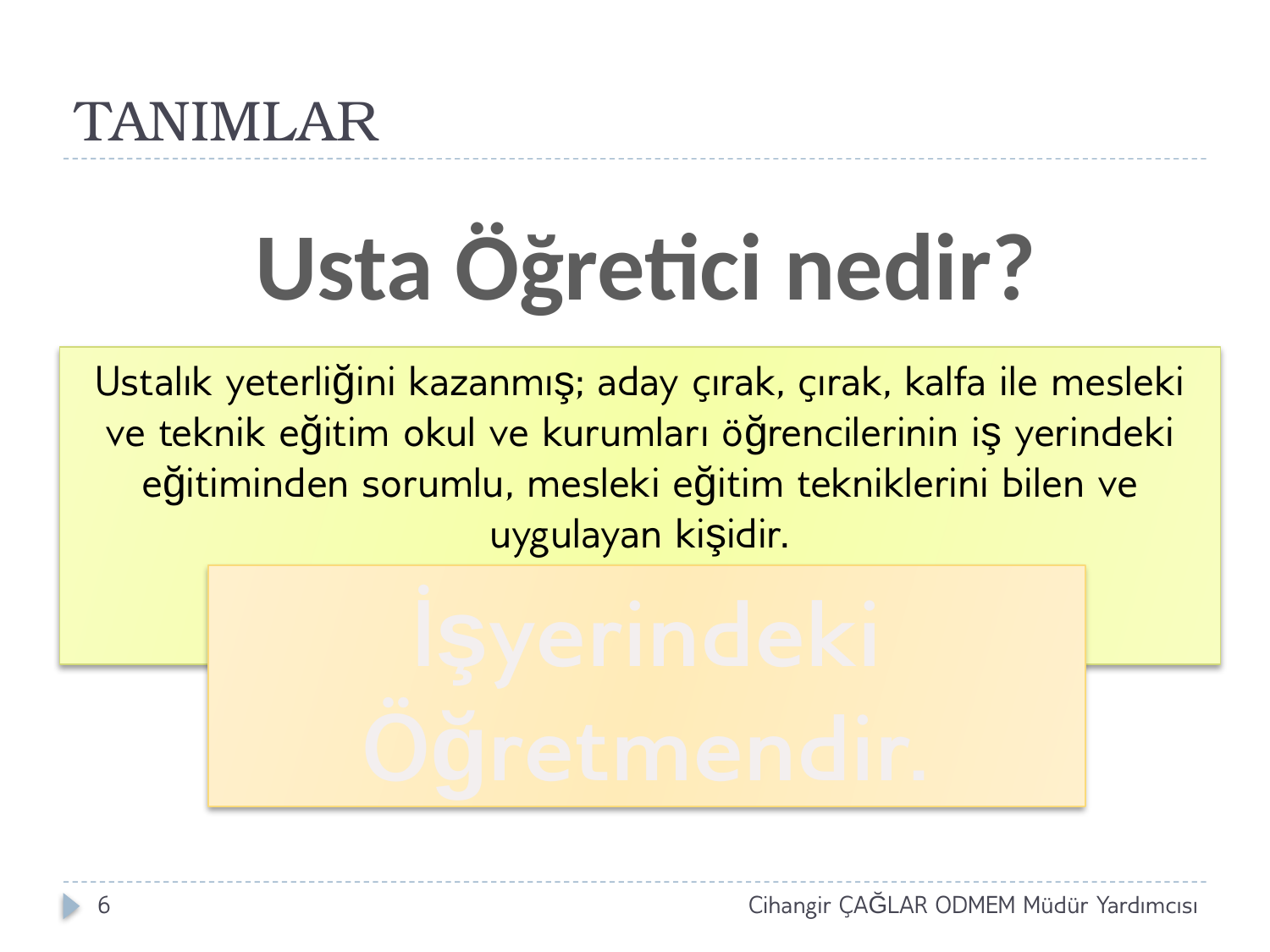

# TANIMLAR
Usta Öğretici nedir?
Ustalık yeterliğini kazanmış; aday çırak, çırak, kalfa ile mesleki ve teknik eğitim okul ve kurumları öğrencilerinin iş yerindeki eğitiminden sorumlu, mesleki eğitim tekniklerini bilen ve uygulayan kişidir.

İşyerindeki Öğretmendir.
6
Cihangir ÇAĞLAR ODMEM Müdür Yardımcısı